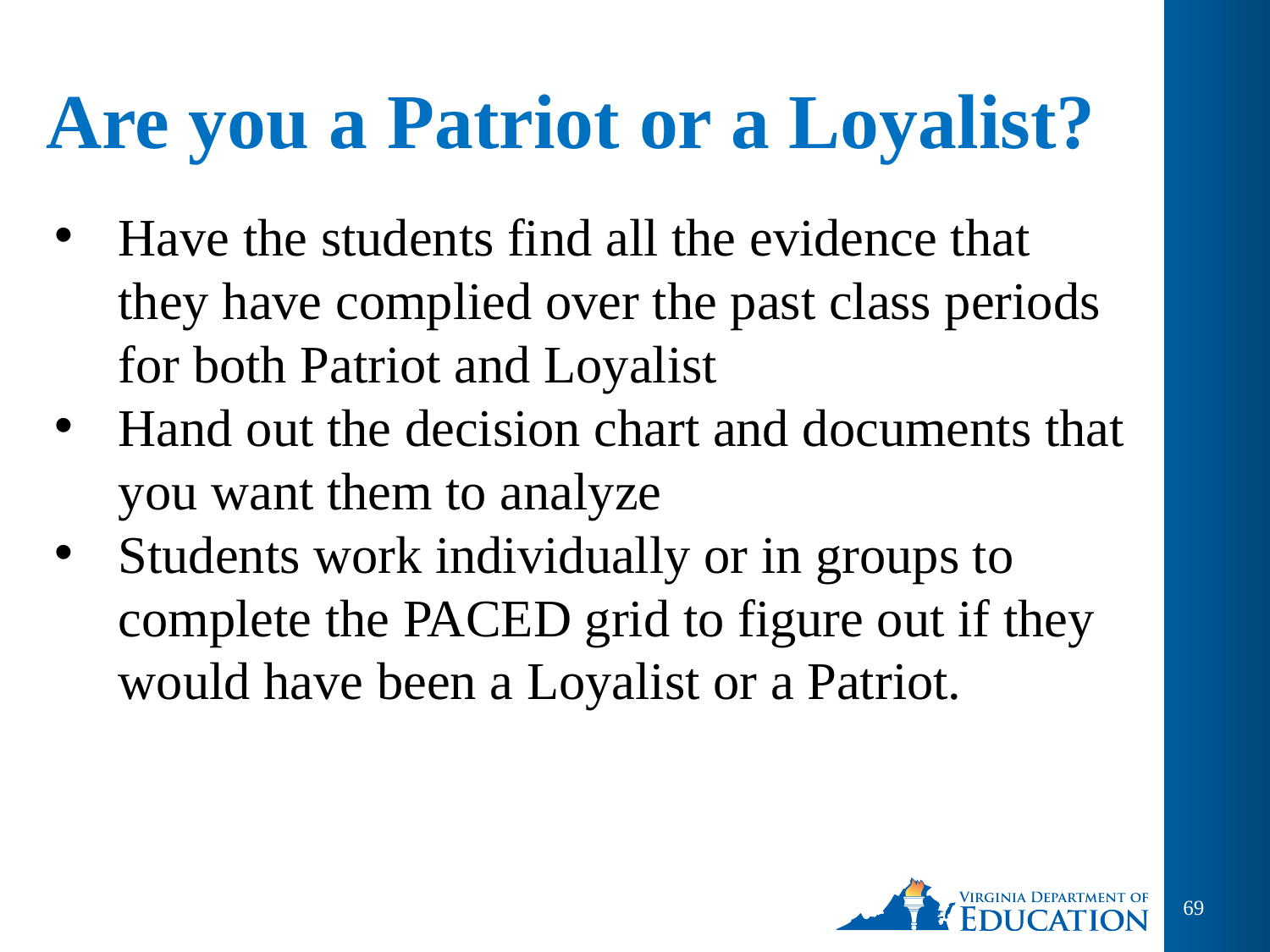

# Are you a Patriot or a Loyalist?
Have the students find all the evidence that they have complied over the past class periods for both Patriot and Loyalist
Hand out the decision chart and documents that you want them to analyze
Students work individually or in groups to complete the PACED grid to figure out if they would have been a Loyalist or a Patriot.

69